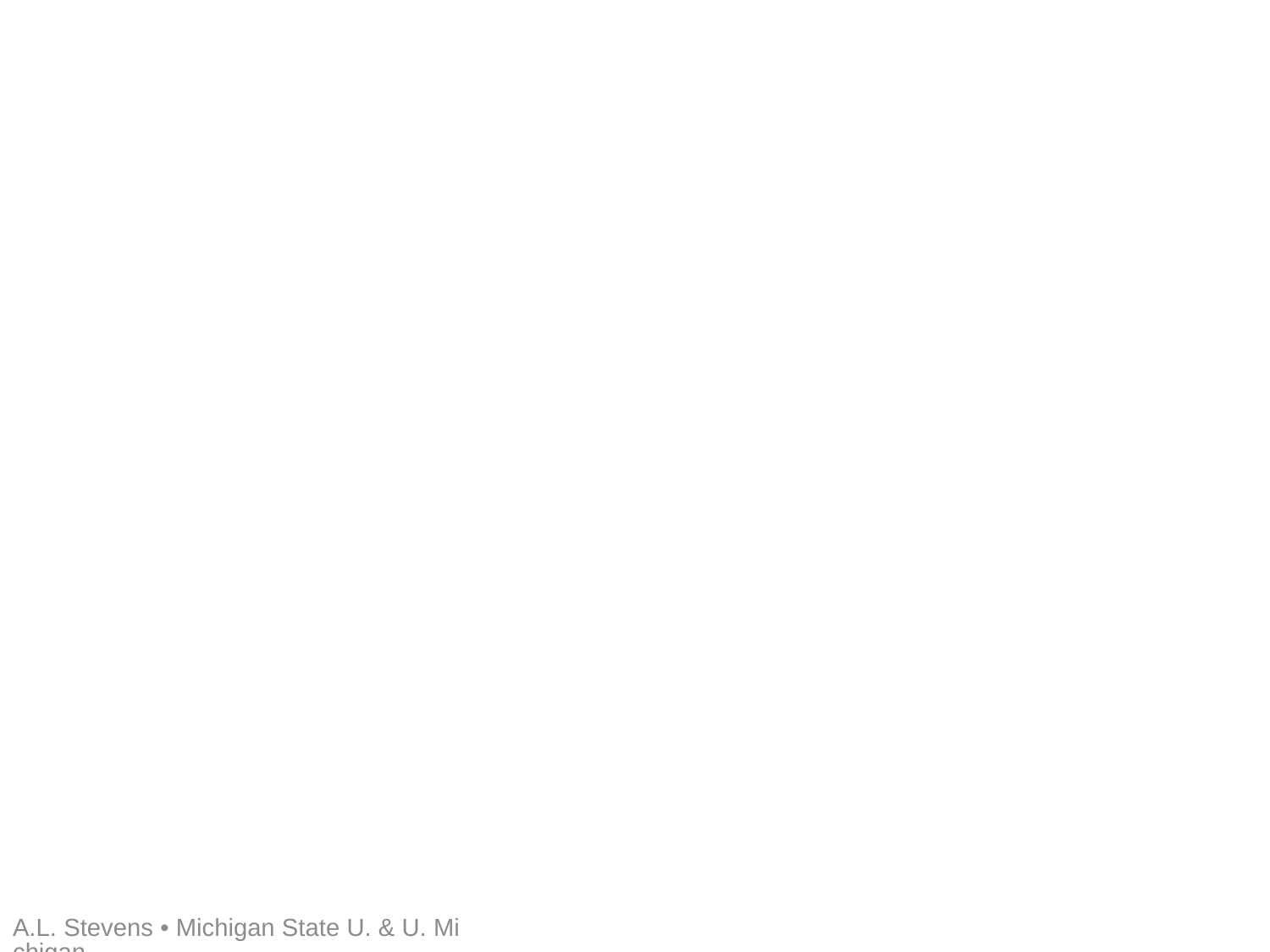

A.L. Stevens • Michigan State U. & U. Michigan